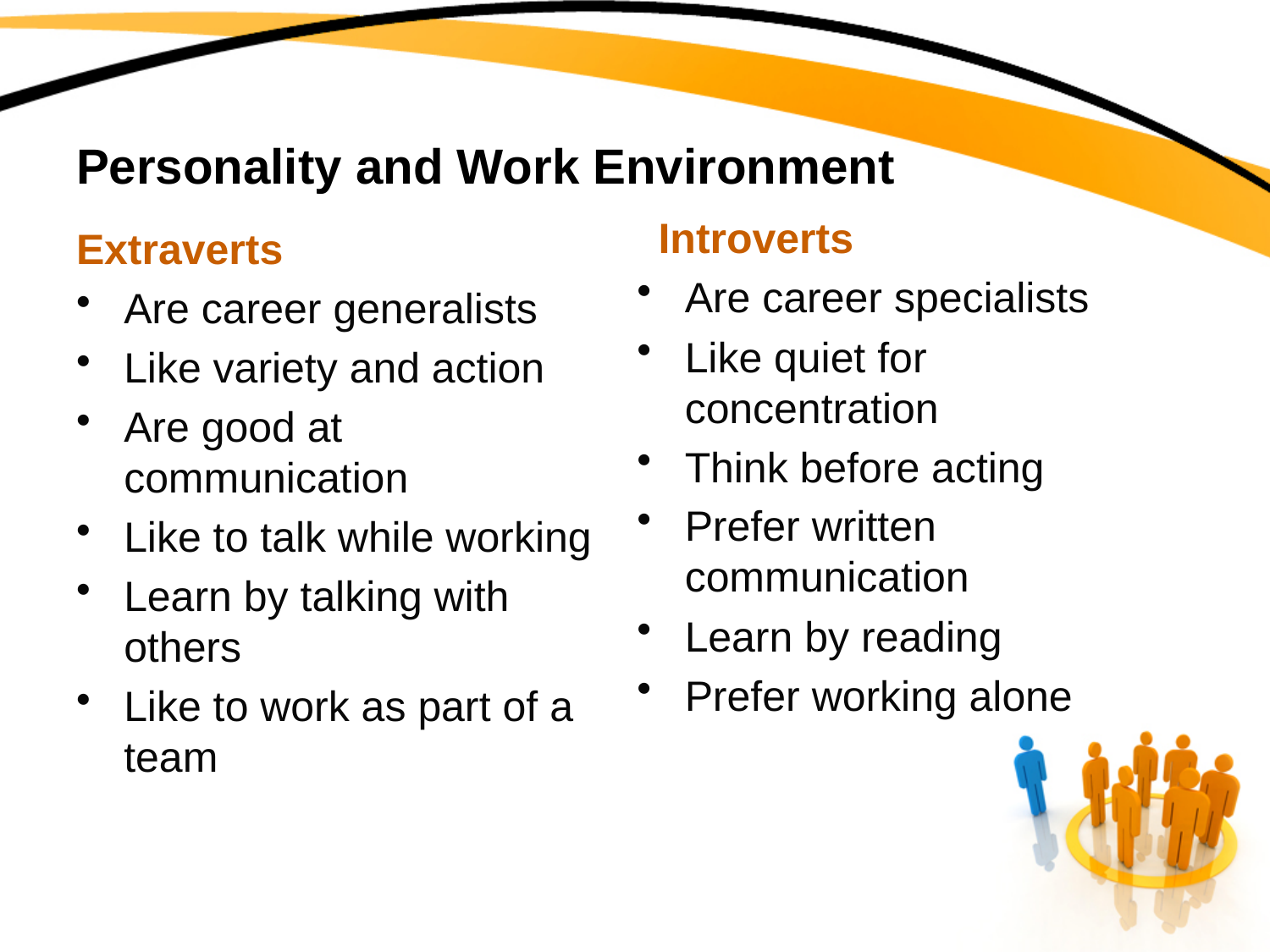

# Personality and Work Environment
Introverts
Extraverts
Are career specialists
Like quiet for concentration
Think before acting
Prefer written communication
Learn by reading
Prefer working alone
Are career generalists
Like variety and action
Are good at communication
Like to talk while working
Learn by talking with others
Like to work as part of a team